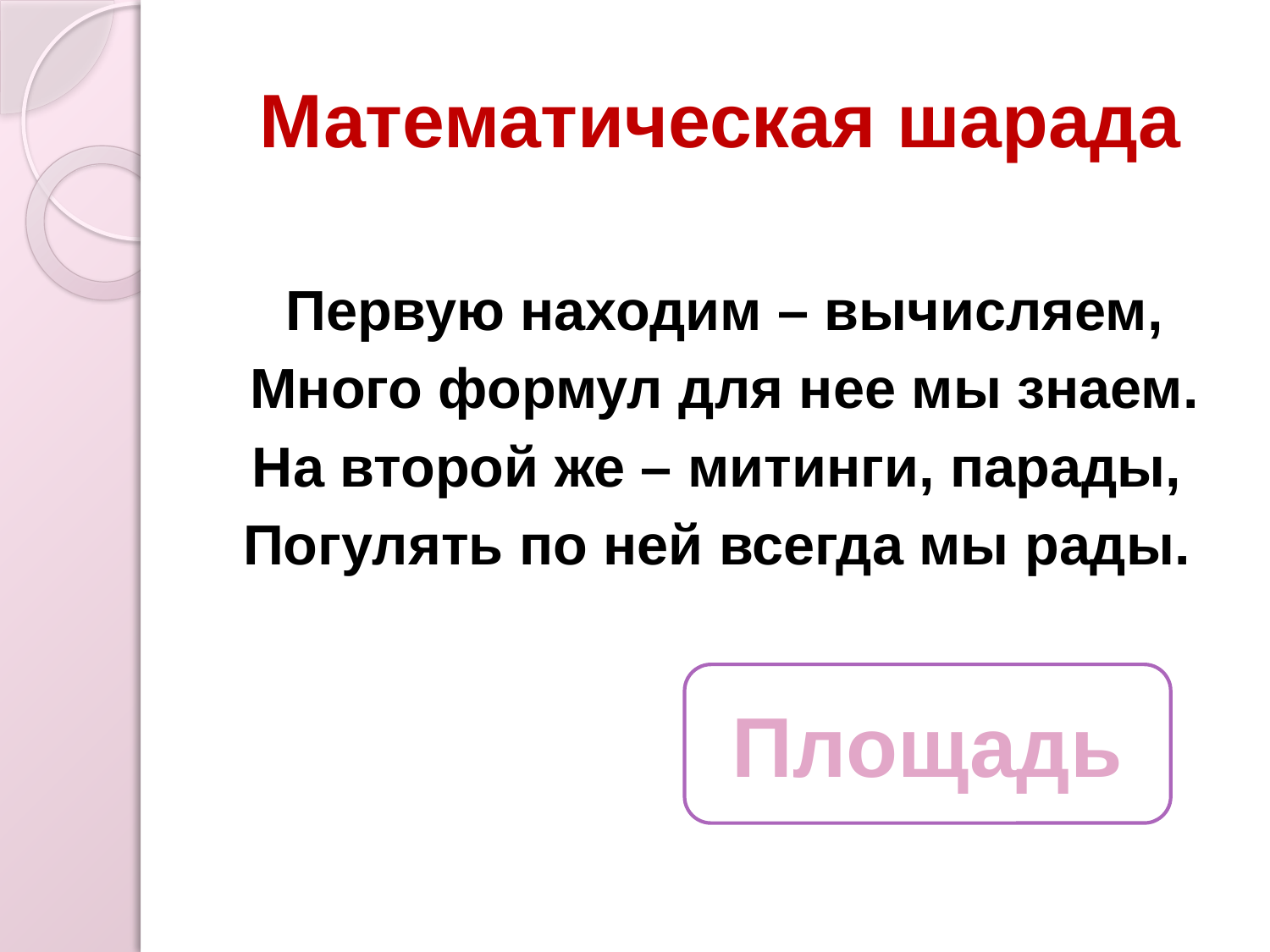

# Математическая шарада
Первую находим – вычисляем,
Много формул для нее мы знаем.
На второй же – митинги, парады,
Погулять по ней всегда мы рады.
Площадь